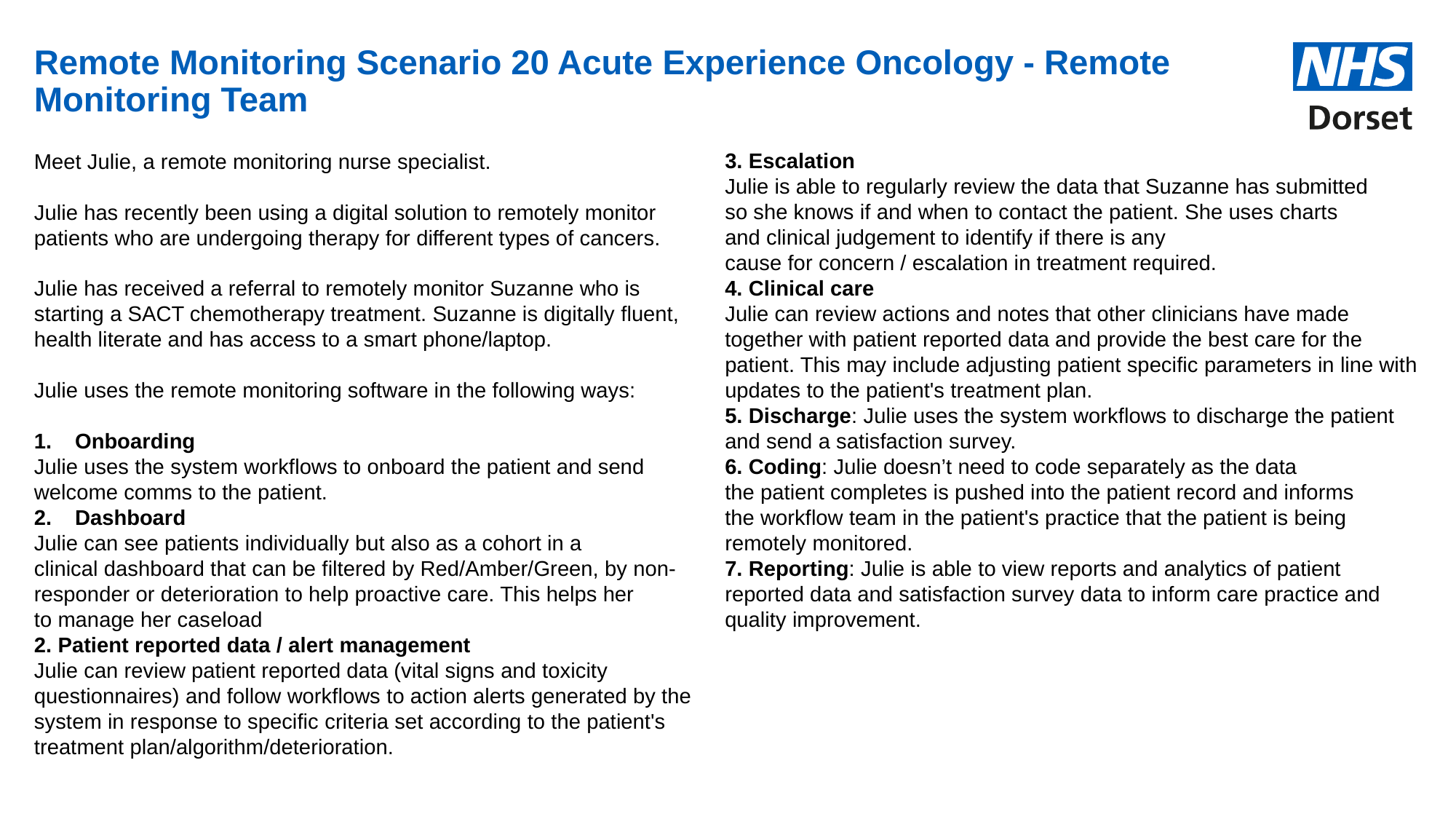

# Remote Monitoring Scenario 20 Acute Experience Oncology - Remote Monitoring Team
3. Escalation
Julie is able to regularly review the data that Suzanne has submitted so she knows if and when to contact the patient. She uses charts and clinical judgement to identify if there is any cause for concern / escalation in treatment required.
4. Clinical care
Julie can review actions and notes that other clinicians have made together with patient reported data and provide the best care for the patient. This may include adjusting patient specific parameters in line with updates to the patient's treatment plan.
5. Discharge: Julie uses the system workflows to discharge the patient and send a satisfaction survey.
6. Coding: Julie doesn’t need to code separately as the data the patient completes is pushed into the patient record and informs the workflow team in the patient's practice that the patient is being remotely monitored.
7. Reporting: Julie is able to view reports and analytics of patient reported data and satisfaction survey data to inform care practice and quality improvement.
Meet Julie, a remote monitoring nurse specialist.

Julie has recently been using a digital solution to remotely monitor patients who are undergoing therapy for different types of cancers.

Julie has received a referral to remotely monitor Suzanne who is starting a SACT chemotherapy treatment. Suzanne is digitally fluent, health literate and has access to a smart phone/laptop.

Julie uses the remote monitoring software in the following ways:

Onboarding
Julie uses the system workflows to onboard the patient and send welcome comms to the patient.
Dashboard
Julie can see patients individually but also as a cohort in a clinical dashboard that can be filtered by Red/Amber/Green, by non-responder or deterioration to help proactive care. This helps her to manage her caseload
2. Patient reported data / alert management
Julie can review patient reported data (vital signs and toxicity questionnaires) and follow workflows to action alerts generated by the system in response to specific criteria set according to the patient's treatment plan/algorithm/deterioration.